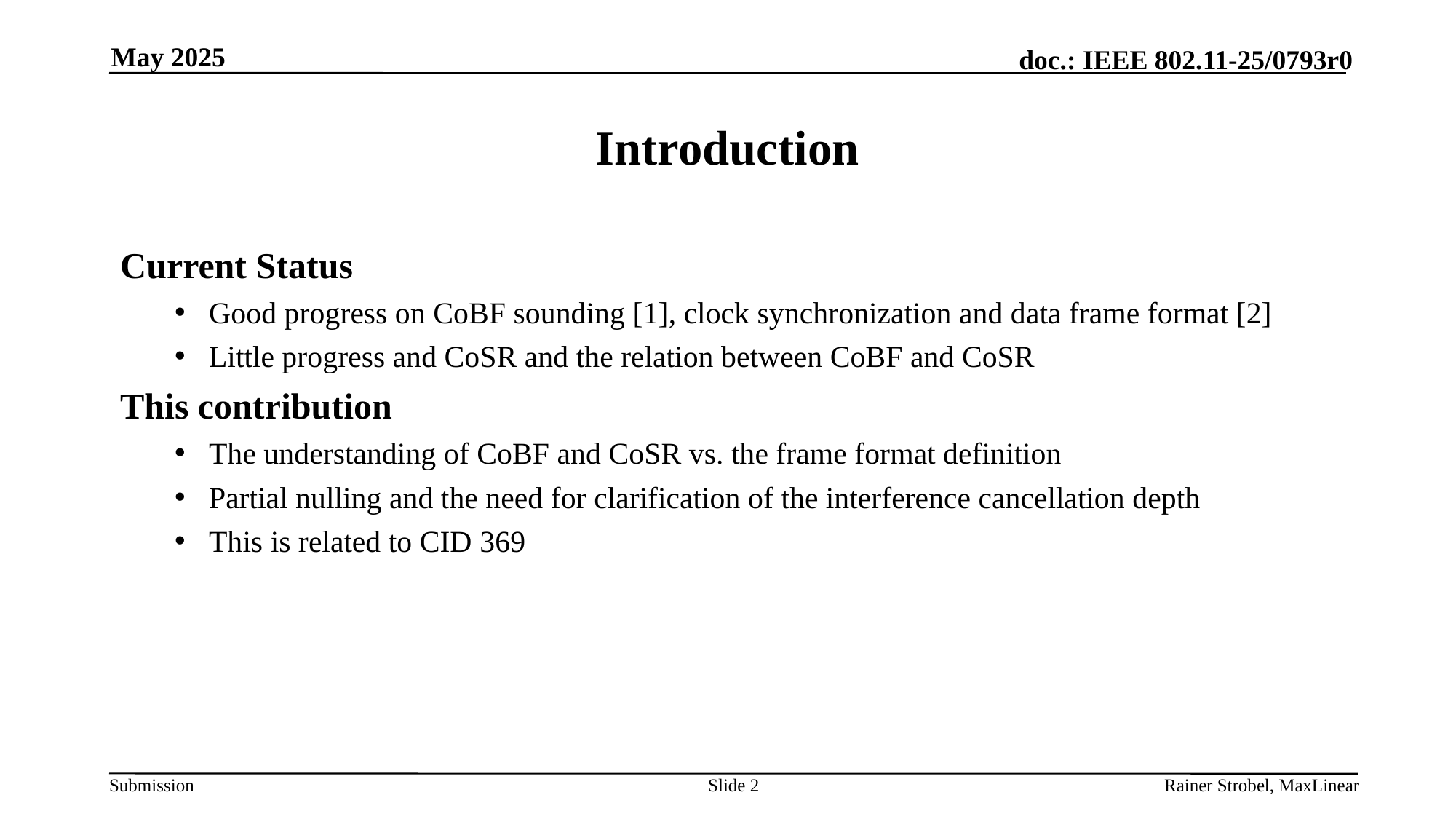

May 2025
# Introduction
Current Status
Good progress on CoBF sounding [1], clock synchronization and data frame format [2]
Little progress and CoSR and the relation between CoBF and CoSR
This contribution
The understanding of CoBF and CoSR vs. the frame format definition
Partial nulling and the need for clarification of the interference cancellation depth
This is related to CID 369

Slide 2
Rainer Strobel, MaxLinear